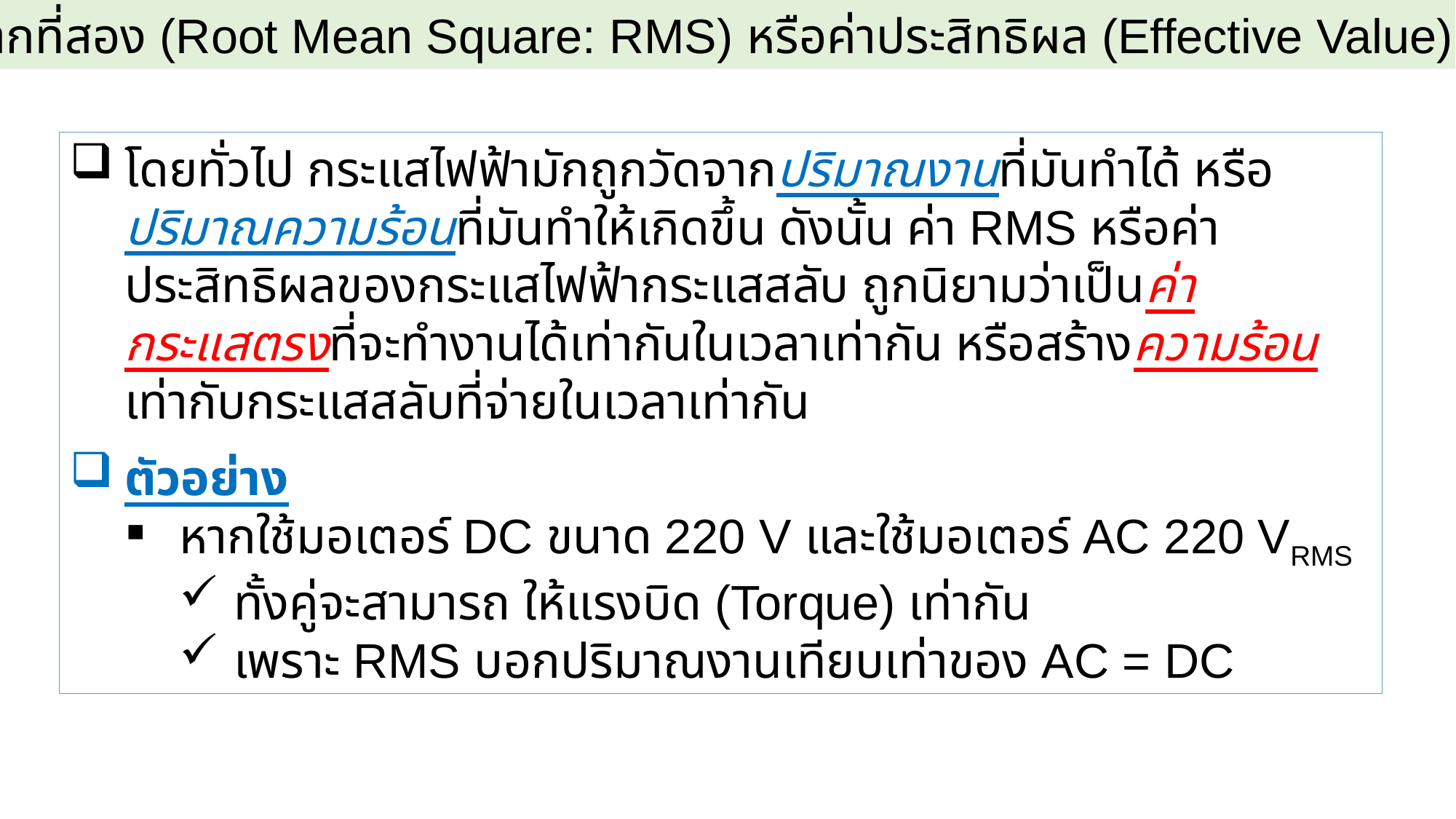

1.3 ค่าเฉลี่ยรากที่สอง (Root Mean Square: RMS) หรือค่าประสิทธิผล (Effective Value)
โดยทั่วไป กระแสไฟฟ้ามักถูกวัดจากปริมาณงานที่มันทำได้ หรือปริมาณความร้อนที่มันทำให้เกิดขึ้น ดังนั้น ค่า RMS หรือค่าประสิทธิผลของกระแสไฟฟ้ากระแสสลับ ถูกนิยามว่าเป็นค่ากระแสตรงที่จะทำงานได้เท่ากันในเวลาเท่ากัน หรือสร้างความร้อนเท่ากับกระแสสลับที่จ่ายในเวลาเท่ากัน

ตัวอย่าง
หากใช้มอเตอร์ DC ขนาด 220 V และใช้มอเตอร์ AC 220 VRMS
ทั้งคู่จะสามารถ ให้แรงบิด (Torque) เท่ากัน
เพราะ RMS บอกปริมาณงานเทียบเท่าของ AC = DC